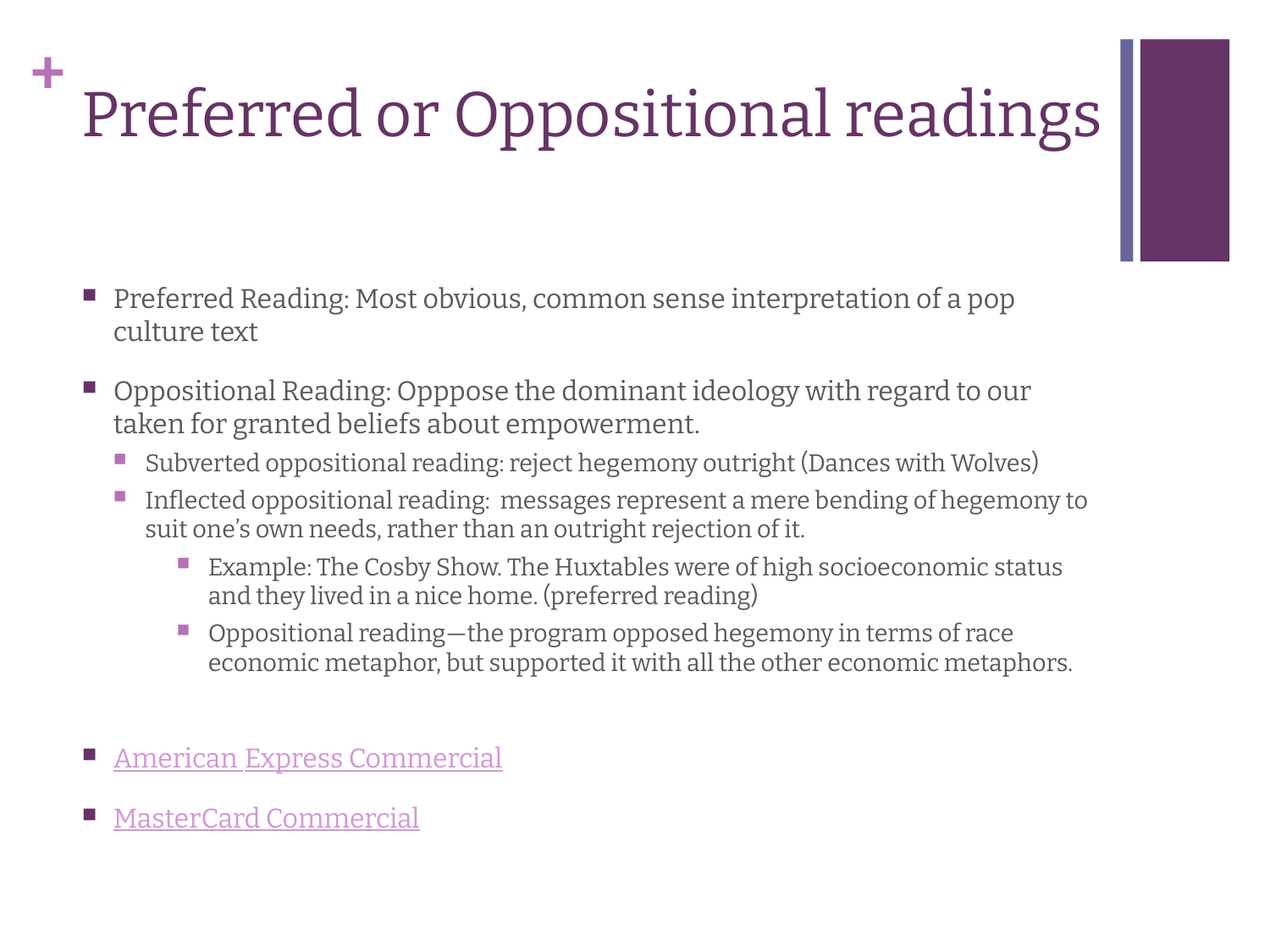

# Preferred or Oppositional readings
Preferred Reading: Most obvious, common sense interpretation of a pop culture text
Oppositional Reading: Opppose the dominant ideology with regard to our taken for granted beliefs about empowerment.
Subverted oppositional reading: reject hegemony outright (Dances with Wolves)
Inflected oppositional reading:  messages represent a mere bending of hegemony to suit one’s own needs, rather than an outright rejection of it.
Example: The Cosby Show. The Huxtables were of high socioeconomic status and they lived in a nice home. (preferred reading)
Oppositional reading—the program opposed hegemony in terms of race economic metaphor, but supported it with all the other economic metaphors.

American Express Commercial
MasterCard Commercial